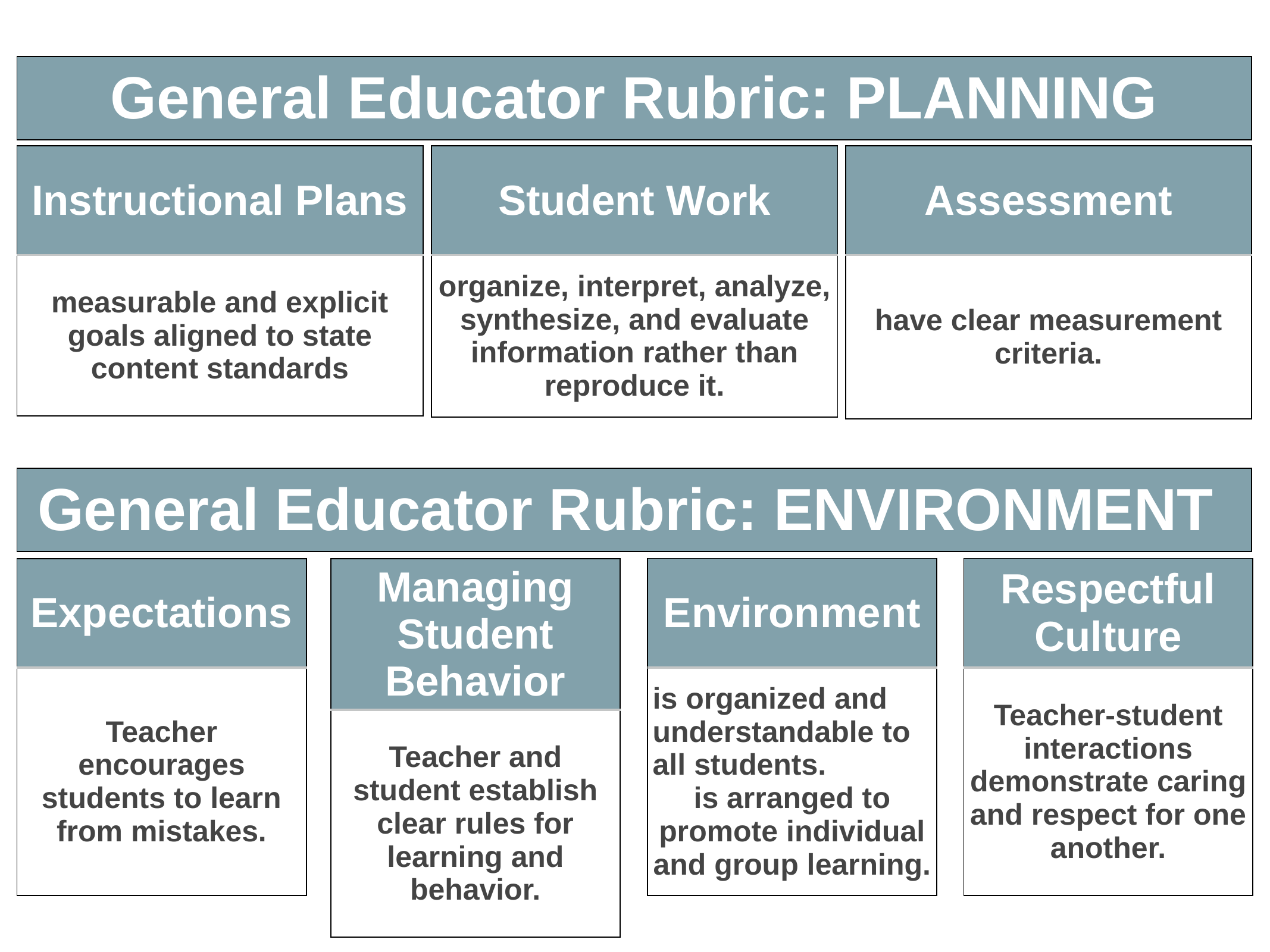

| General Educator Rubric: PLANNING |
| --- |
| Instructional Plans |
| --- |
| measurable and explicit goals aligned to state content standards |
| Student Work |
| --- |
| organize, interpret, analyze, synthesize, and evaluate information rather than reproduce it. |
| Assessment |
| --- |
| have clear measurement criteria. |
| General Educator Rubric: ENVIRONMENT |
| --- |
| Environment |
| --- |
| is organized and understandable to all students. is arranged to promote individual and group learning. |
| Respectful Culture |
| --- |
| Teacher-student interactions demonstrate caring and respect for one another. |
| Expectations |
| --- |
| Teacher encourages students to learn from mistakes. |
| Managing Student Behavior |
| --- |
| Teacher and student establish clear rules for learning and behavior. |